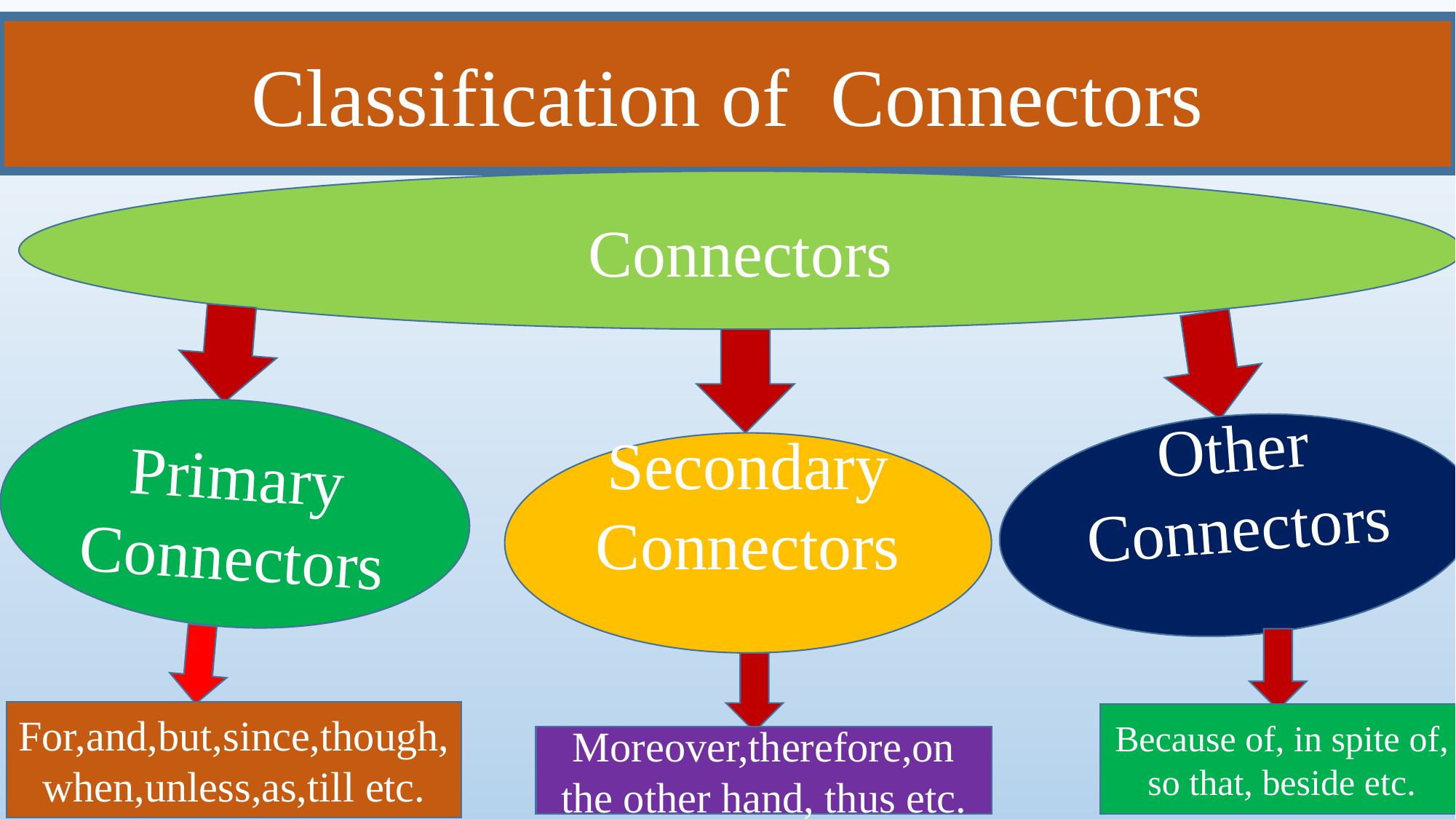

Classification of  Connectors
Connectors

Primary
Connectors
Other
Connectors

Secondary
Connectors

For,and,but,since,though,
when,unless,as,till etc.
Because of, in spite of, so that, beside etc.
Moreover,therefore,on the other hand, thus etc.